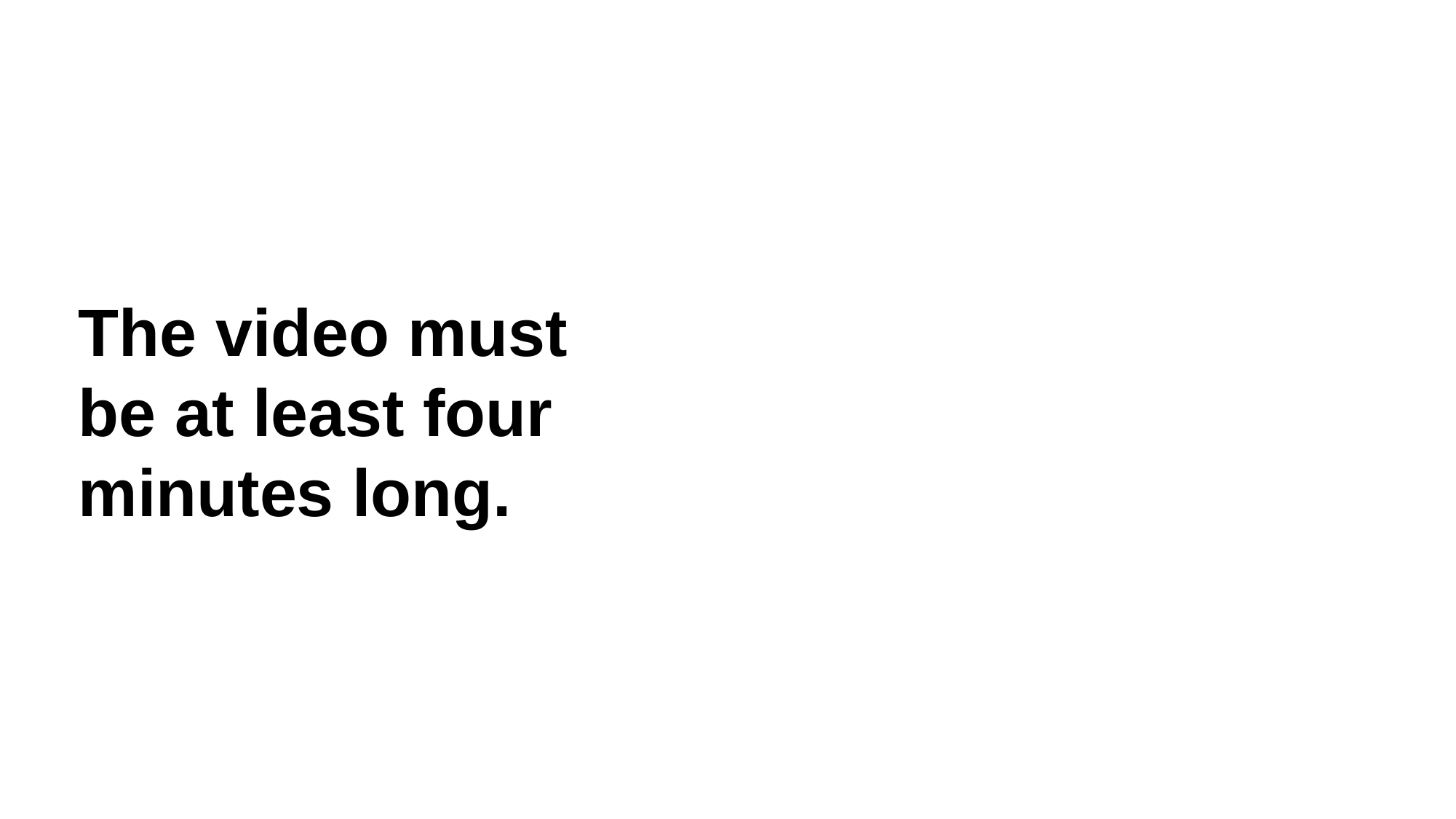

The video must be at least four minutes long.

#